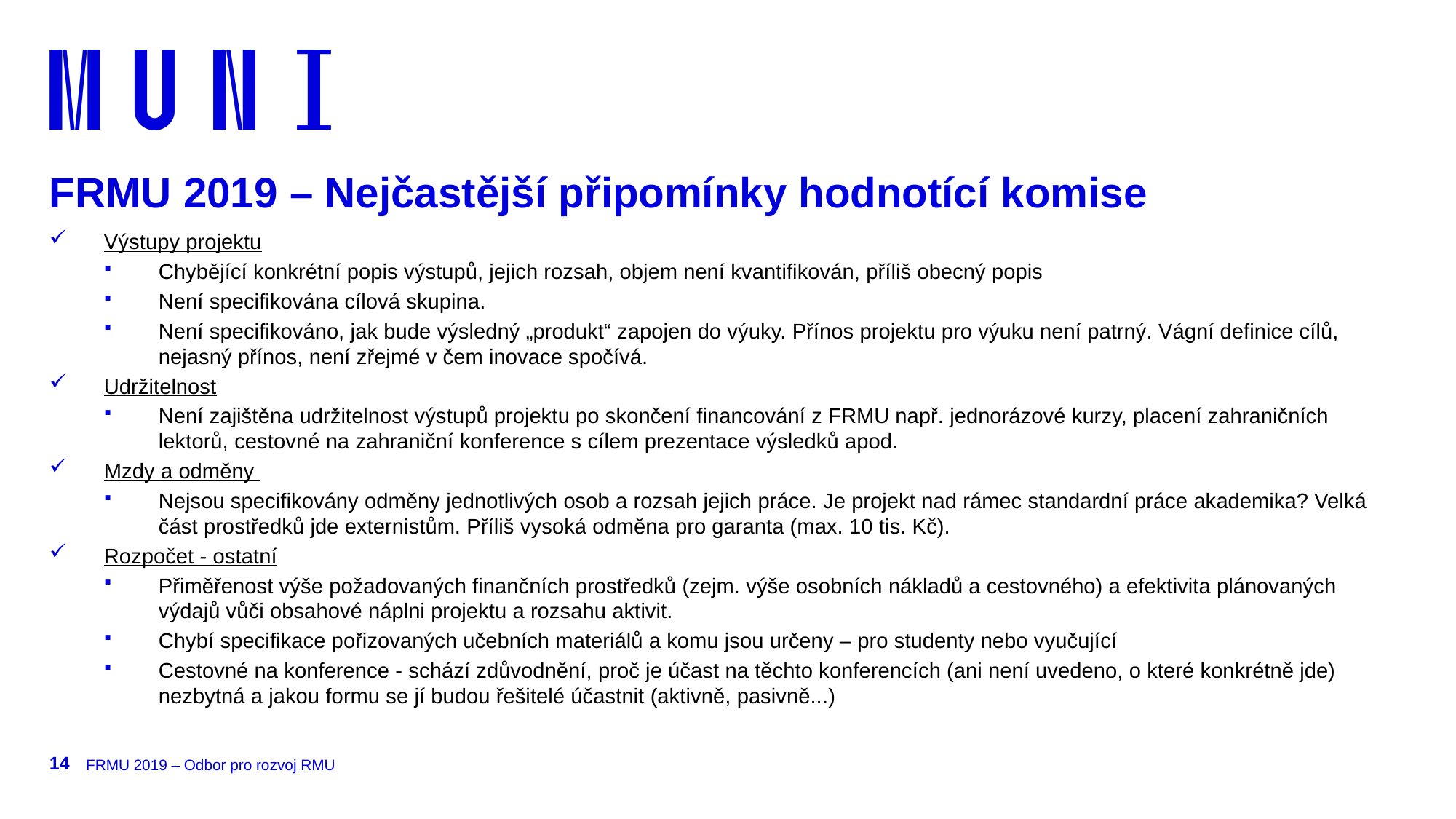

FRMU 2019 – Nejčastější připomínky hodnotící komise

Výstupy projektu
Chybějící konkrétní popis výstupů, jejich rozsah, objem není kvantifikován, příliš obecný popis
Není specifikována cílová skupina.
Není specifikováno, jak bude výsledný „produkt“ zapojen do výuky. Přínos projektu pro výuku není patrný. Vágní definice cílů, nejasný přínos, není zřejmé v čem inovace spočívá.
Udržitelnost
Není zajištěna udržitelnost výstupů projektu po skončení financování z FRMU např. jednorázové kurzy, placení zahraničních lektorů, cestovné na zahraniční konference s cílem prezentace výsledků apod.
Mzdy a odměny
Nejsou specifikovány odměny jednotlivých osob a rozsah jejich práce. Je projekt nad rámec standardní práce akademika? Velká část prostředků jde externistům. Příliš vysoká odměna pro garanta (max. 10 tis. Kč).
Rozpočet - ostatní
Přiměřenost výše požadovaných finančních prostředků (zejm. výše osobních nákladů a cestovného) a efektivita plánovaných výdajů vůči obsahové náplni projektu a rozsahu aktivit.
Chybí specifikace pořizovaných učebních materiálů a komu jsou určeny – pro studenty nebo vyučující
Cestovné na konference - schází zdůvodnění, proč je účast na těchto konferencích (ani není uvedeno, o které konkrétně jde) nezbytná a jakou formu se jí budou řešitelé účastnit (aktivně, pasivně...)

14
FRMU 2019 – Odbor pro rozvoj RMU